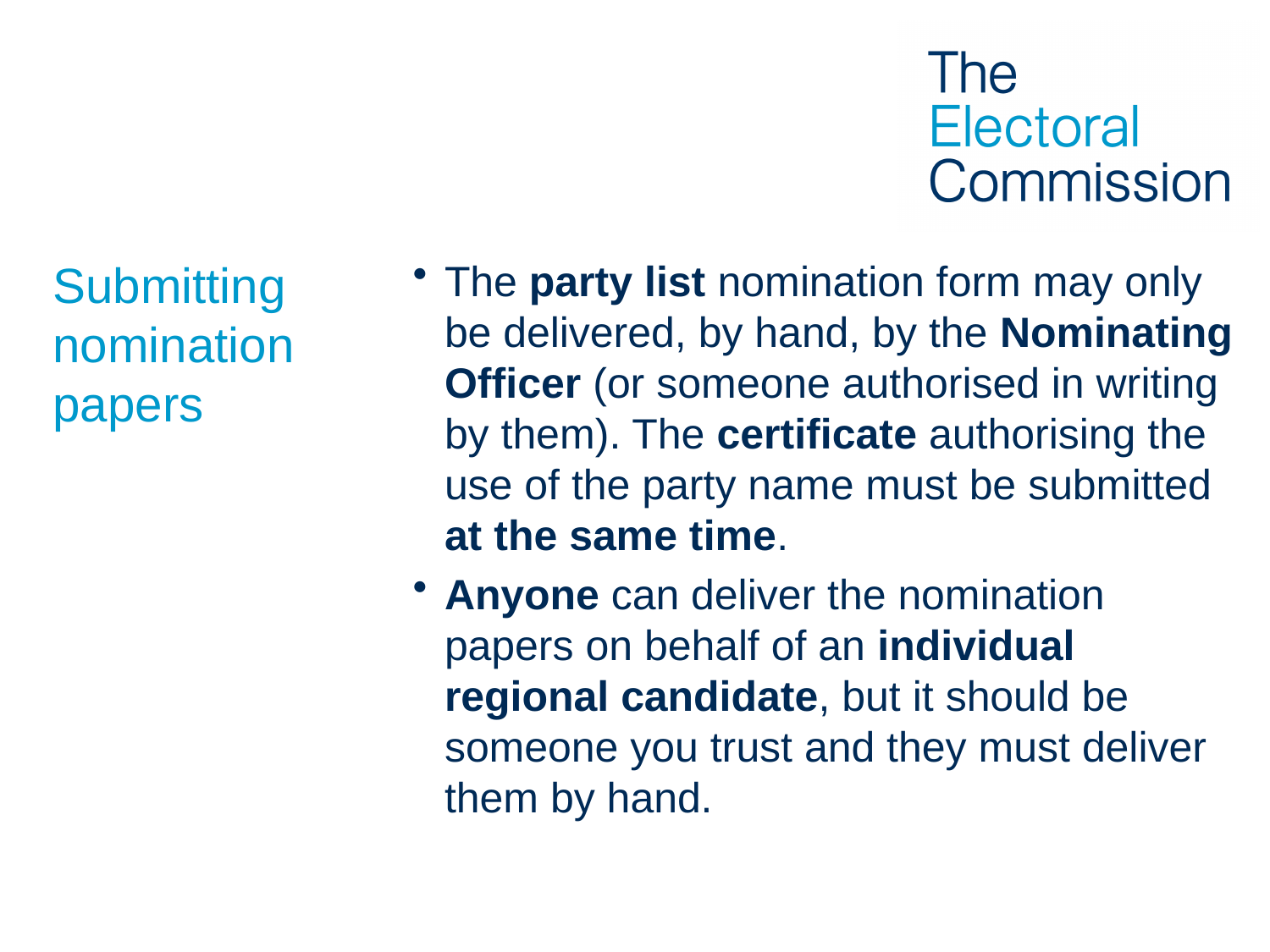

# Submitting nomination papers
The party list nomination form may only be delivered, by hand, by the Nominating Officer (or someone authorised in writing by them). The certificate authorising the use of the party name must be submitted at the same time.
Anyone can deliver the nomination papers on behalf of an individual regional candidate, but it should be someone you trust and they must deliver them by hand.